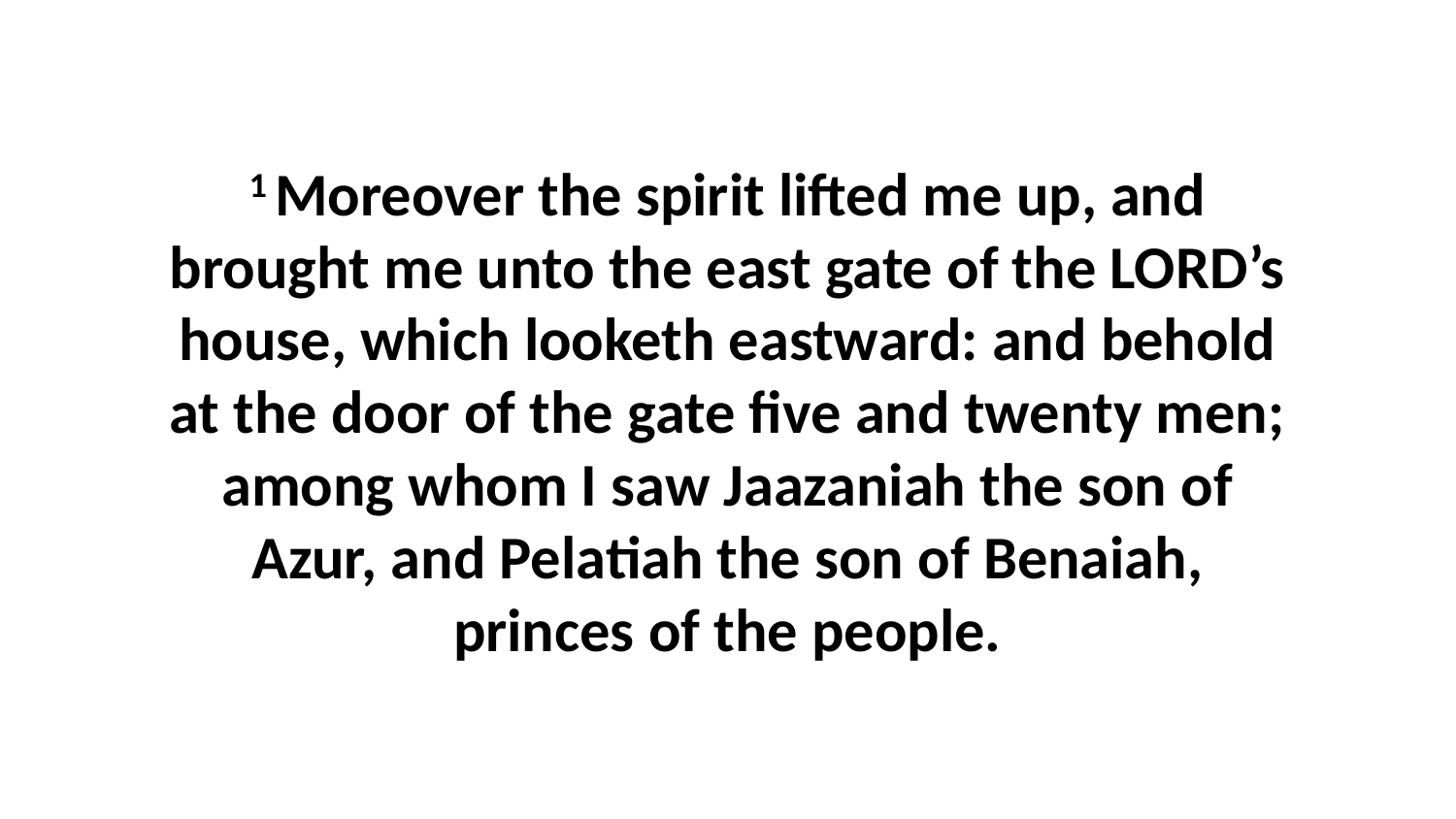

1 Moreover the spirit lifted me up, and brought me unto the east gate of the LORD’s house, which looketh eastward: and behold at the door of the gate five and twenty men; among whom I saw Jaazaniah the son of Azur, and Pelatiah the son of Benaiah, princes of the people.